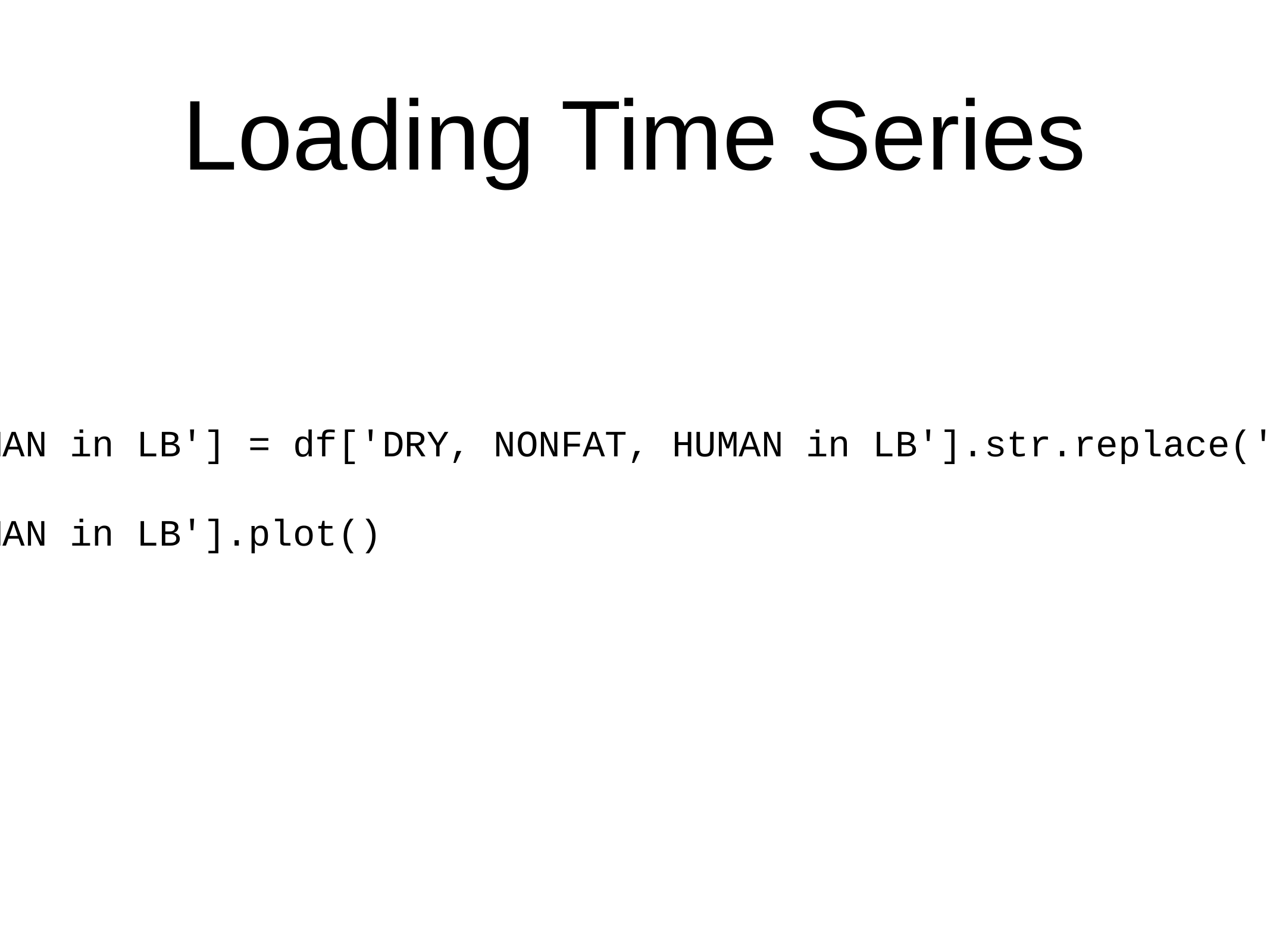

# Loading Time Series
df = get_data_2()

df['DRY, NONFAT, HUMAN in LB'] = df['DRY, NONFAT, HUMAN in LB'].str.replace(',','').astype(float)

df['DRY, NONFAT, HUMAN in LB'].plot()